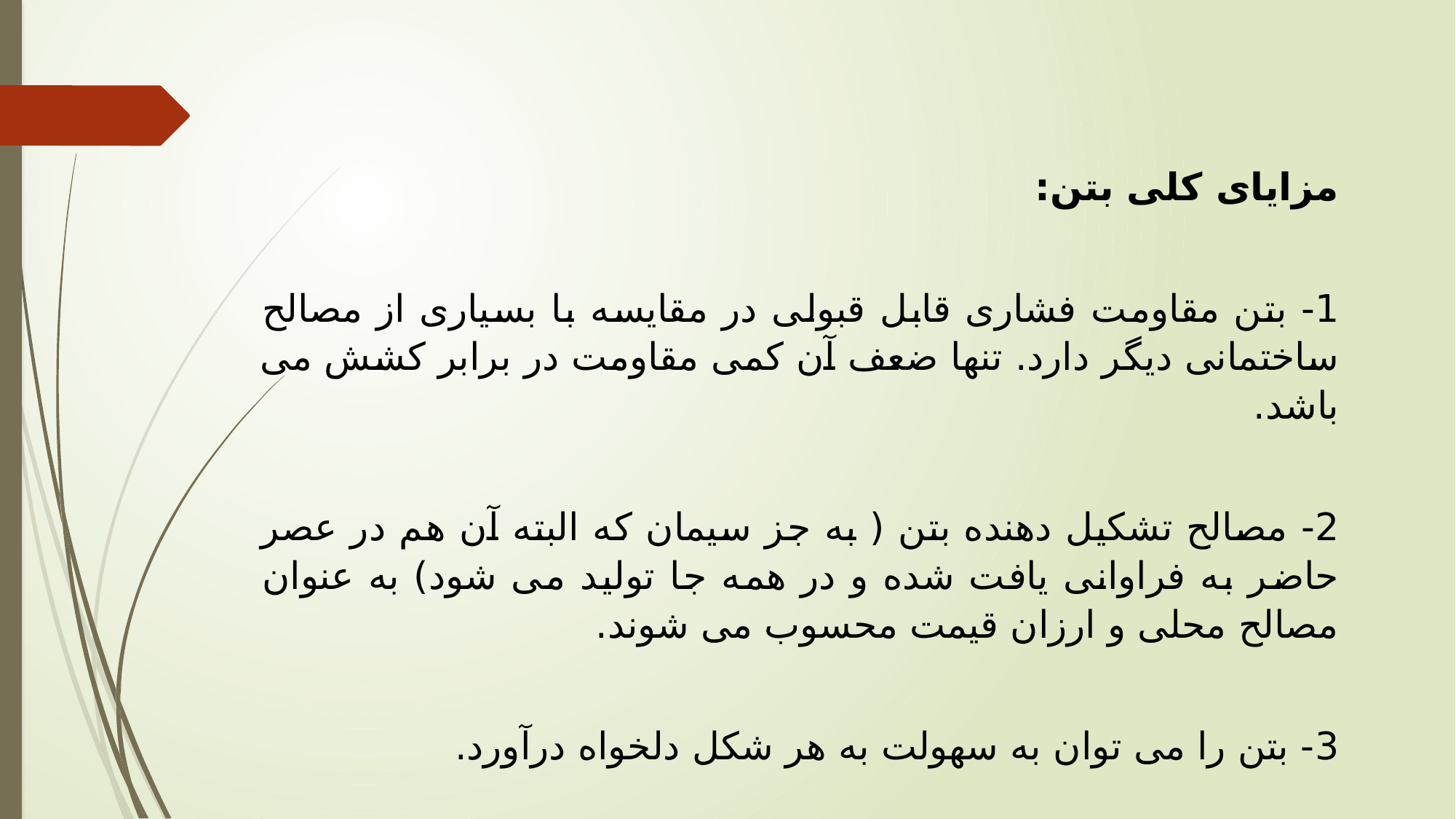

مزایای کلی بتن:

1- بتن مقاومت فشاری قابل قبولی در مقایسه با بسیاری از مصالح ساختمانی دیگر دارد. تنها ضعف آن کمی مقاومت در برابر کشش می باشد.

2- مصالح تشکیل دهنده بتن ( به جز سیمان که البته آن هم در عصر حاضر به فراوانی یافت شده و در همه جا تولید می شود) به عنوان مصالح محلی و ارزان قیمت محسوب می شوند.

3- بتن را می توان به سهولت به هر شکل دلخواه درآورد.